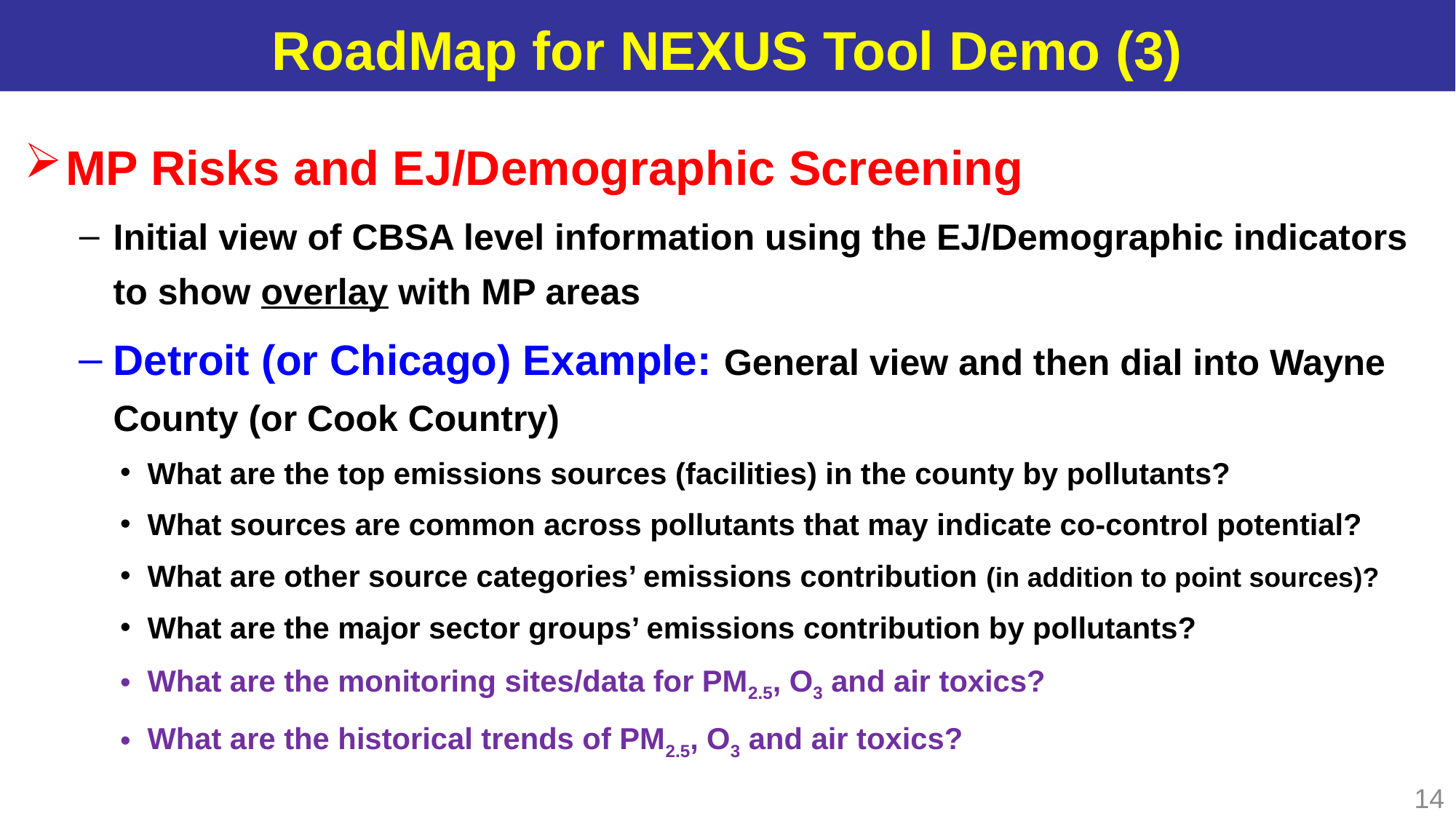

# RoadMap for NEXUS Tool Demo (3)
MP Risks and EJ/Demographic Screening
Initial view of CBSA level information using the EJ/Demographic indicators to show overlay with MP areas
Detroit (or Chicago) Example: General view and then dial into Wayne County (or Cook Country)
What are the top emissions sources (facilities) in the county by pollutants?
What sources are common across pollutants that may indicate co-control potential?
What are other source categories’ emissions contribution (in addition to point sources)?
What are the major sector groups’ emissions contribution by pollutants?
What are the monitoring sites/data for PM2.5, O3 and air toxics?
What are the historical trends of PM2.5, O3 and air toxics?
14